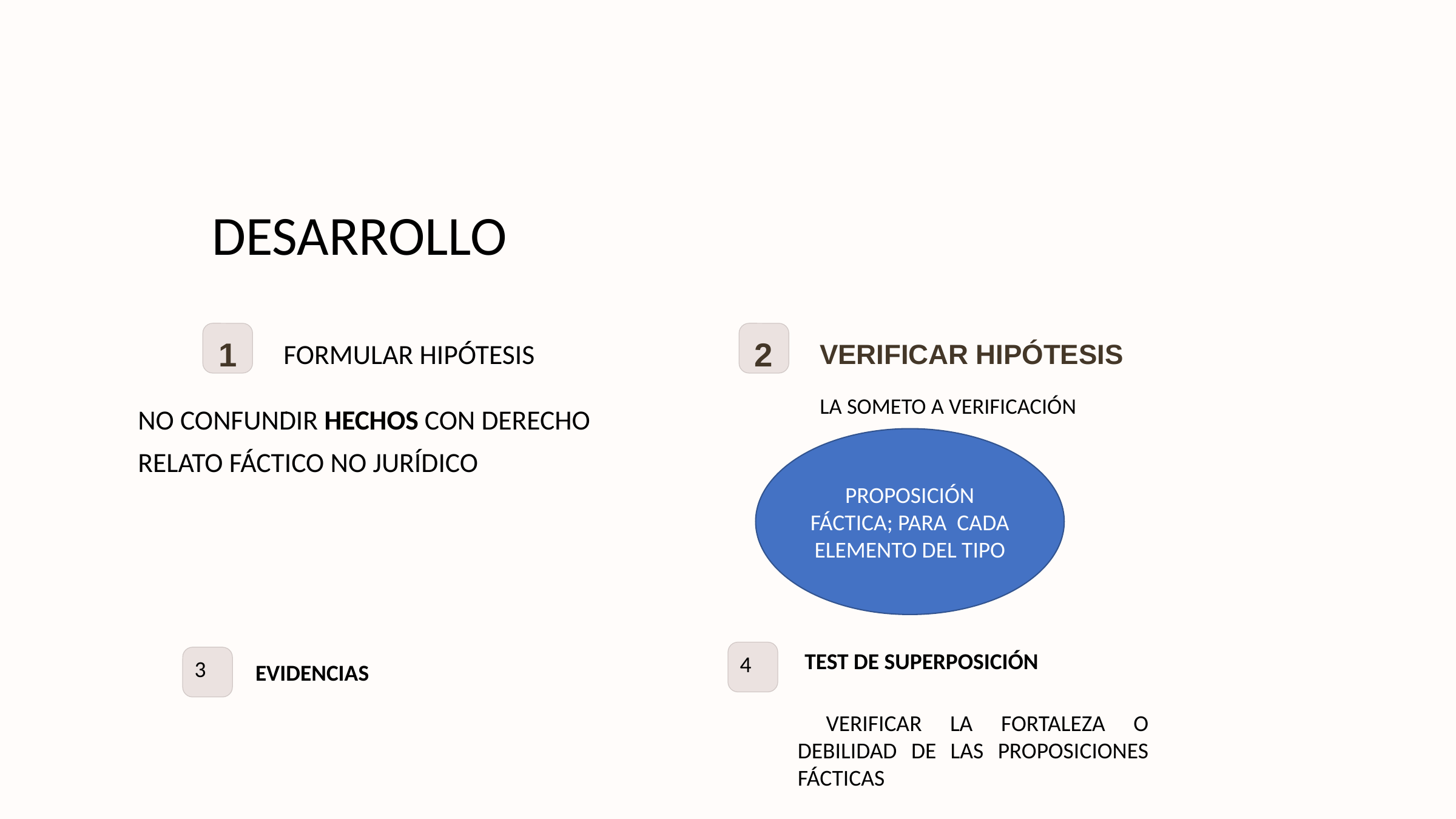

DESARROLLO

1
2
FORMULAR HIPÓTESIS
VERIFICAR HIPÓTESIS
.
LA SOMETO A VERIFICACIÓN
NO CONFUNDIR HECHOS CON DERECHO
PROPOSICIÓN FÁCTICA; PARA  CADA ELEMENTO DEL TIPO
RELATO FÁCTICO NO JURÍDICO
4
TEST DE SUPERPOSICIÓN
3
 EVIDENCIAS
 VERIFICAR LA FORTALEZA O DEBILIDAD DE LAS PROPOSICIONES FÁCTICAS